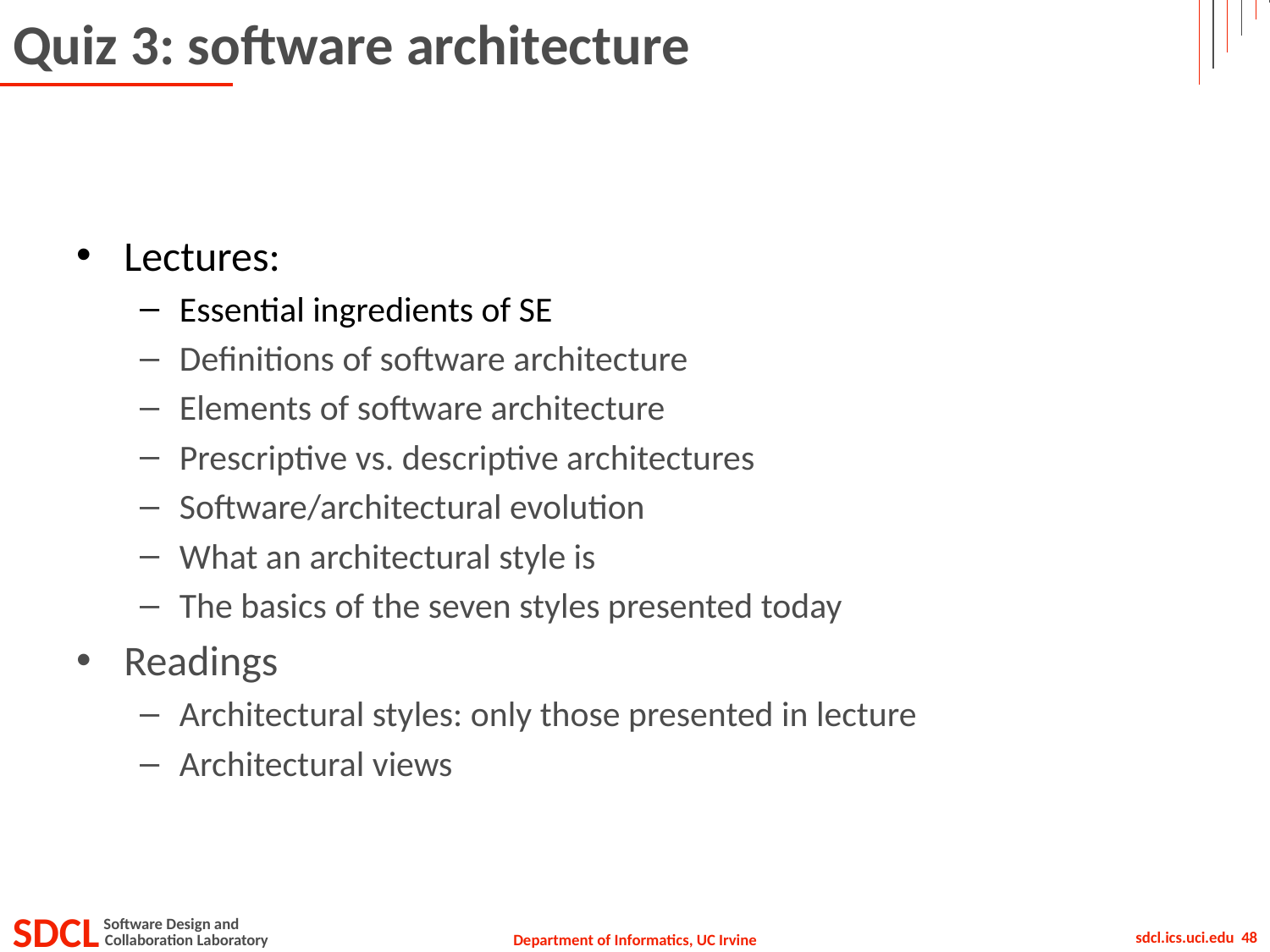

# Quiz 3: software architecture
Lectures:
Essential ingredients of SE
Definitions of software architecture
Elements of software architecture
Prescriptive vs. descriptive architectures
Software/architectural evolution
What an architectural style is
The basics of the seven styles presented today
Readings
Architectural styles: only those presented in lecture
Architectural views